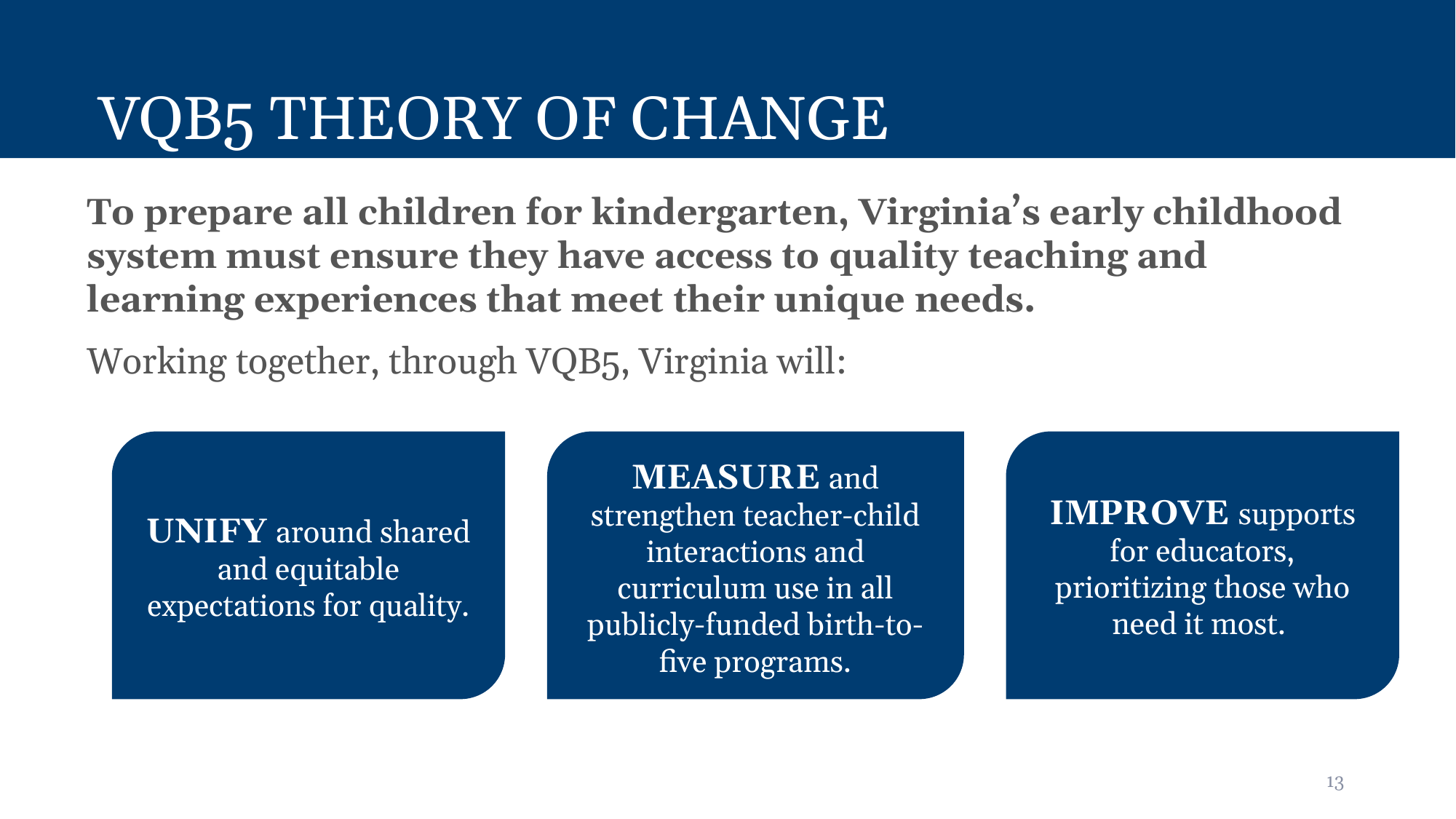

# VQB5 Theory of Change
To prepare all children for kindergarten, Virginia’s early childhood system must ensure they have access to quality teaching and learning experiences that meet their unique needs.
Working together, through VQB5, Virginia will:
UNIFY around shared and equitable expectations for quality.

MEASURE and strengthen teacher-child interactions and curriculum use in all publicly-funded birth-to-five programs.
IMPROVE supports for educators, prioritizing those who need it most.
13